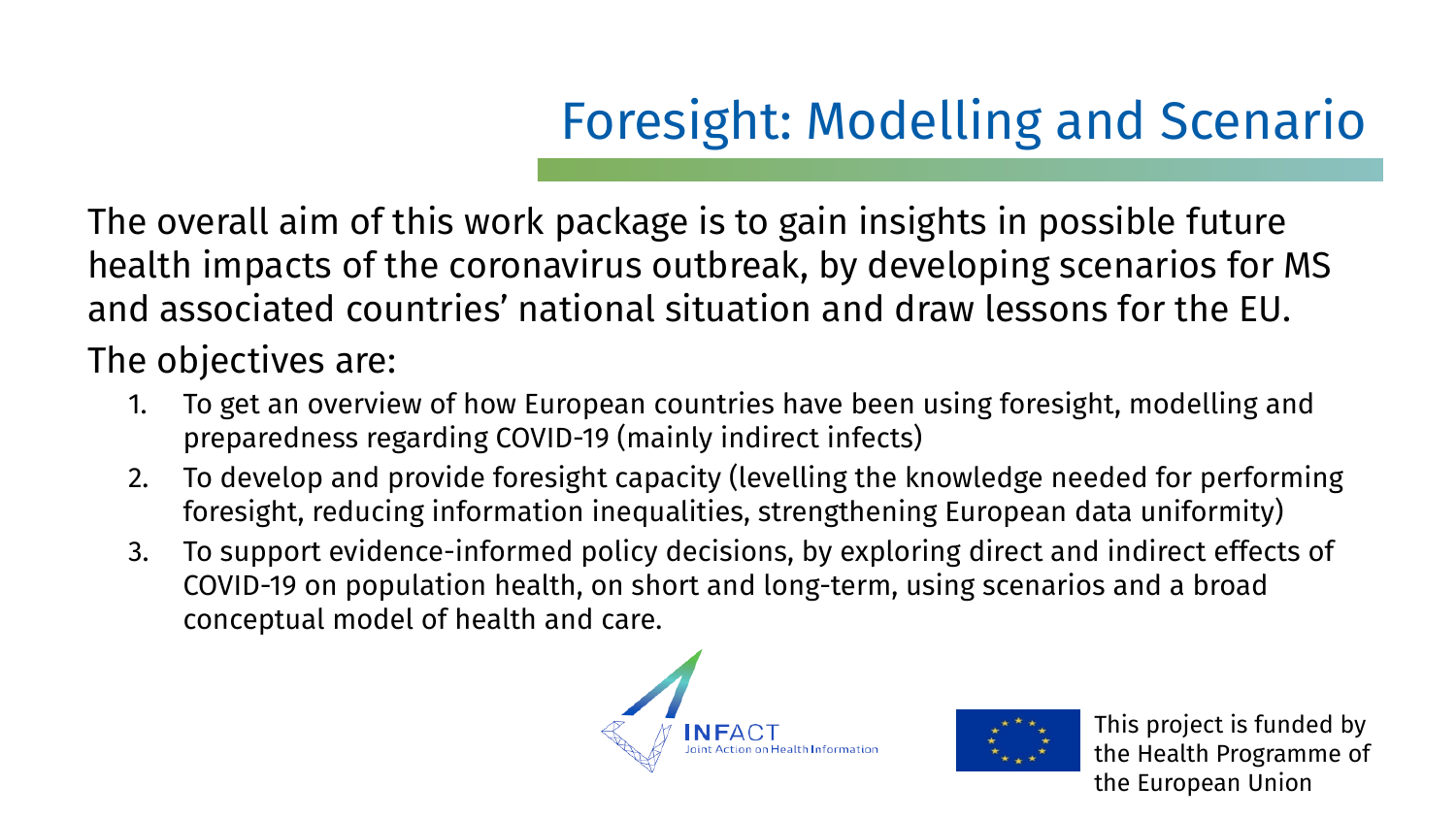

# Foresight: Modelling and Scenario
The overall aim of this work package is to gain insights in possible future health impacts of the coronavirus outbreak, by developing scenarios for MS and associated countries’ national situation and draw lessons for the EU.
The objectives are:
To get an overview of how European countries have been using foresight, modelling and preparedness regarding COVID-19 (mainly indirect infects)
To develop and provide foresight capacity (levelling the knowledge needed for performing foresight, reducing information inequalities, strengthening European data uniformity)
To support evidence-informed policy decisions, by exploring direct and indirect effects of COVID-19 on population health, on short and long-term, using scenarios and a broad conceptual model of health and care.